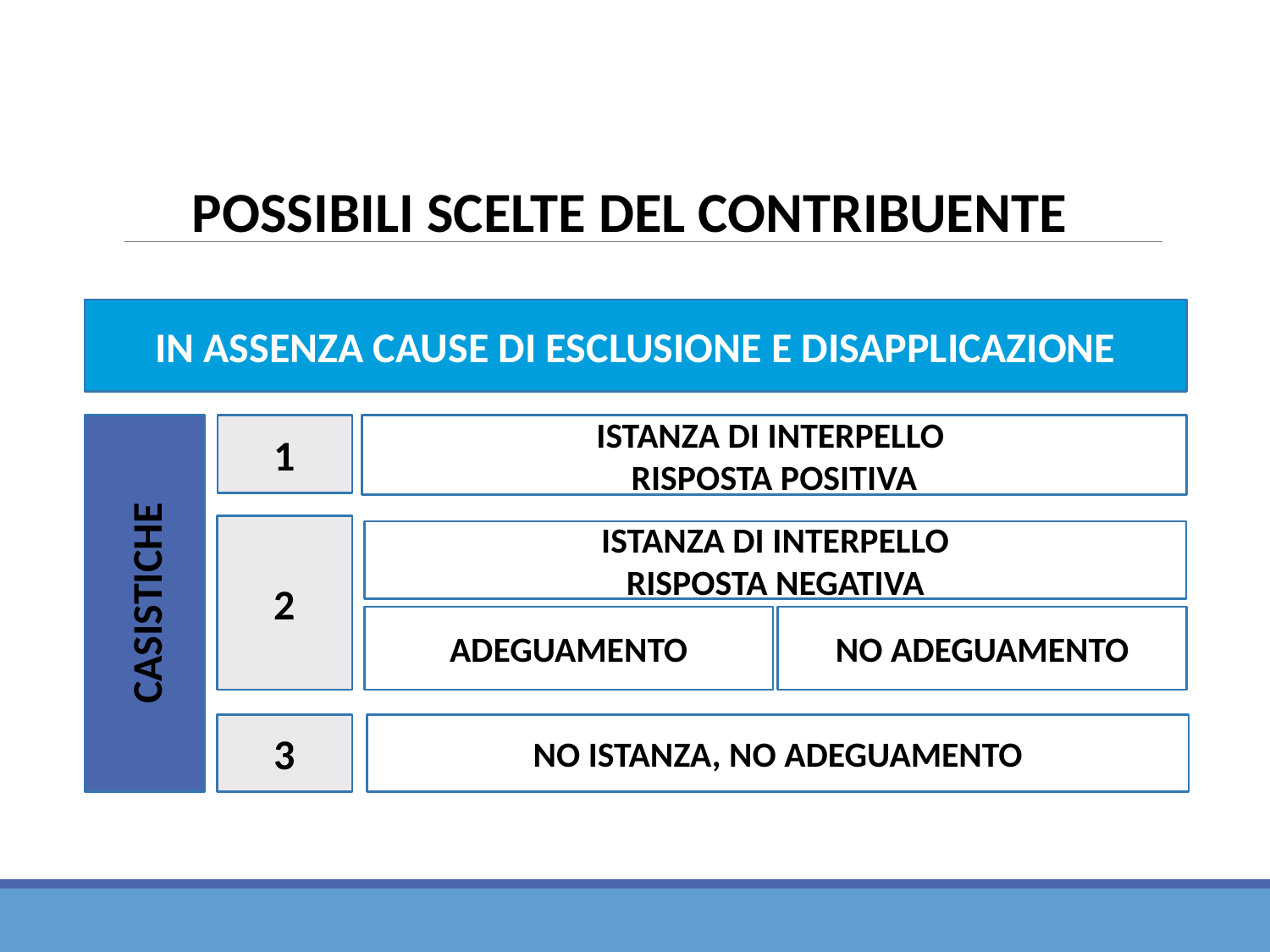

POSSIBILI SCELTE DEL CONTRIBUENTE
IN ASSENZA CAUSE DI ESCLUSIONE E DISAPPLICAZIONE
CASISTICHE
1
ISTANZA DI INTERPELLO
RISPOSTA POSITIVA
2
ISTANZA DI INTERPELLO
RISPOSTA NEGATIVA
ADEGUAMENTO
NO ADEGUAMENTO
NO ISTANZA, NO ADEGUAMENTO
3